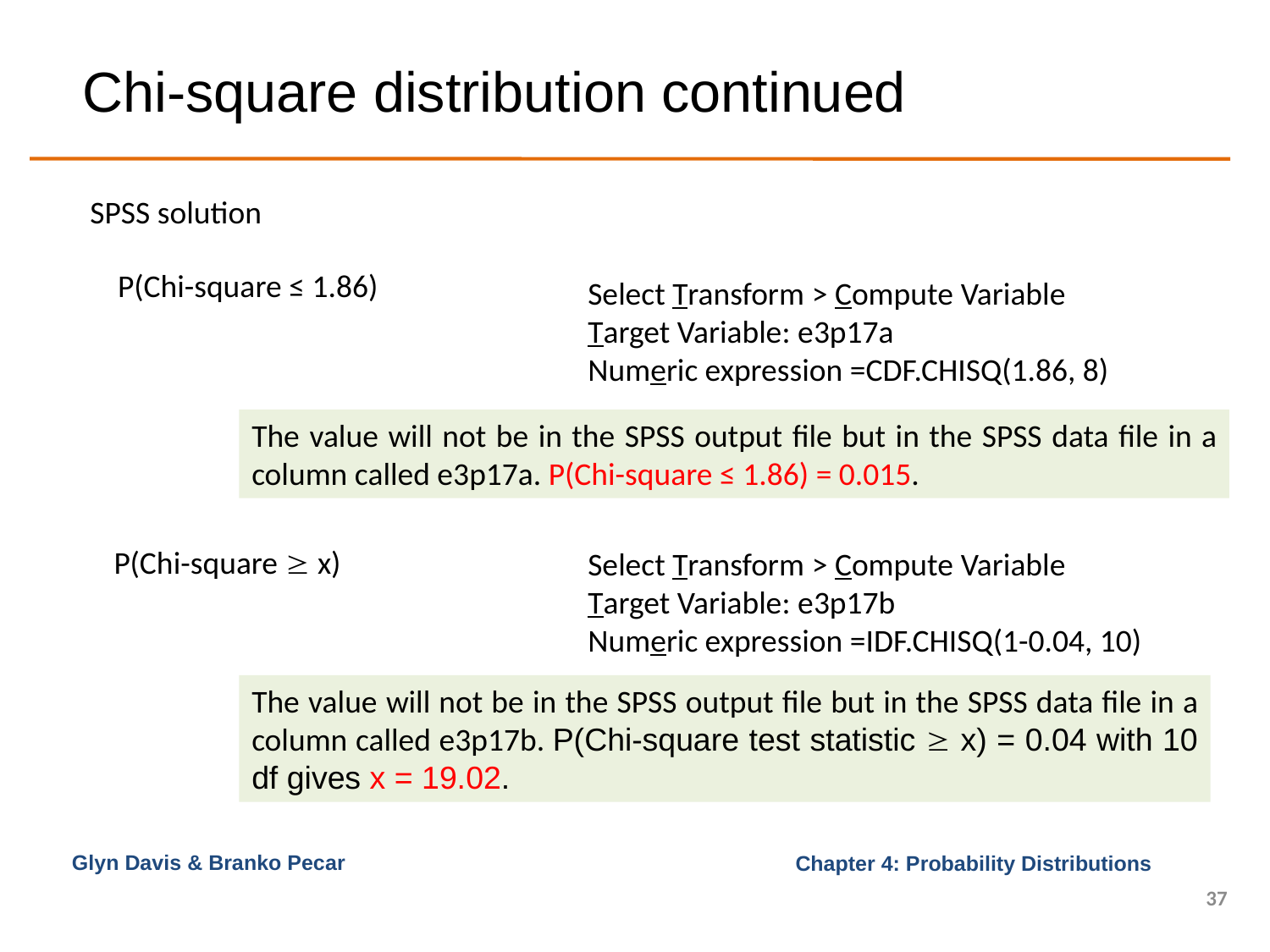

# Chi-square distribution continued
SPSS solution
P(Chi-square ≤ 1.86)
Select Transform > Compute Variable
Target Variable: e3p17a
Numeric expression =CDF.CHISQ(1.86, 8)
The value will not be in the SPSS output file but in the SPSS data file in a column called e3p17a. P(Chi-square ≤ 1.86) = 0.015.
P(Chi-square ≥ x)
Select Transform > Compute Variable
Target Variable: e3p17b
Numeric expression =IDF.CHISQ(1-0.04, 10)
The value will not be in the SPSS output file but in the SPSS data file in a column called e3p17b. P(Chi-square test statistic ≥ x) = 0.04 with 10 df gives x = 19.02.
Glyn Davis & Branko Pecar
37